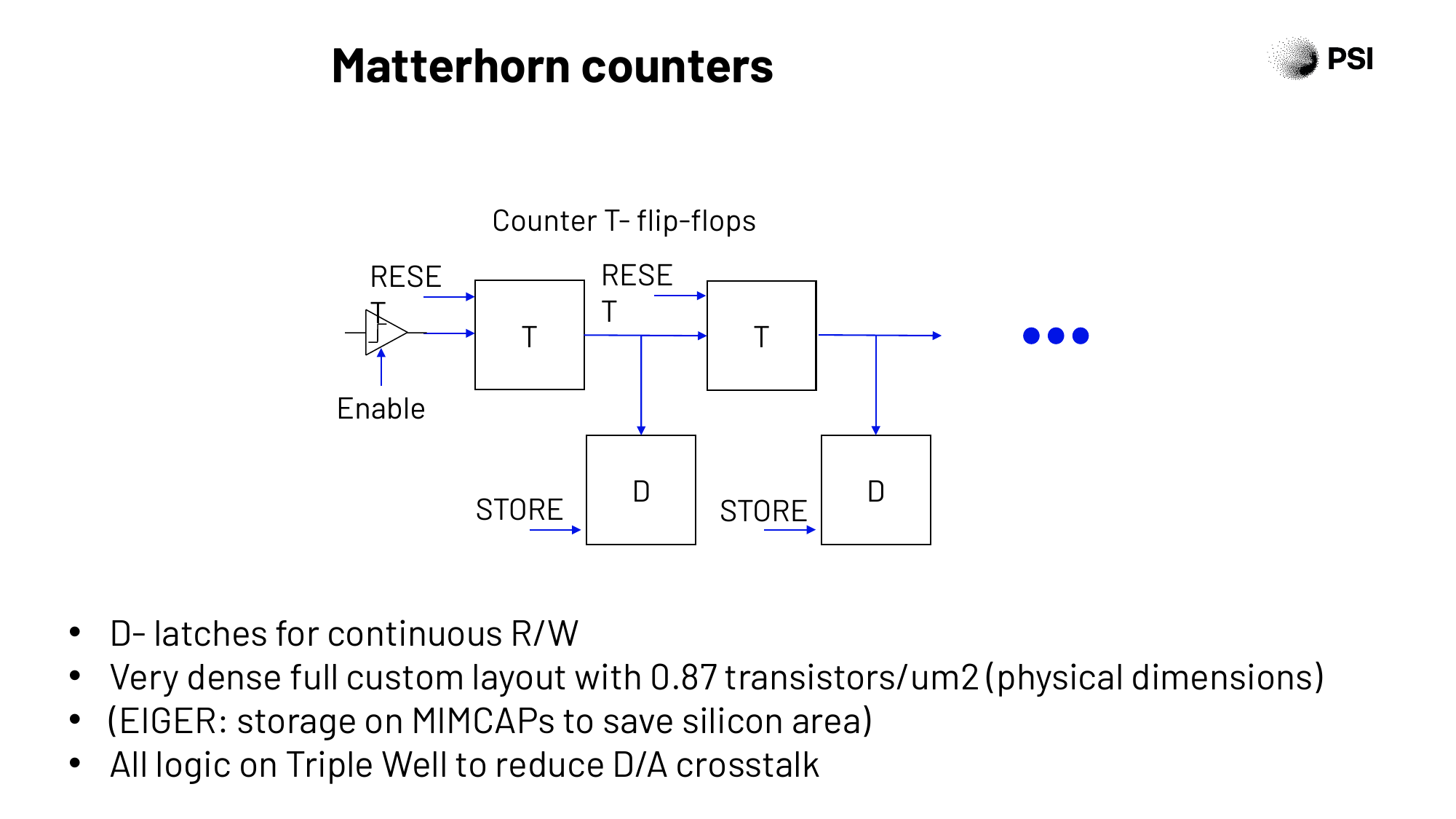

# Matterhorn counters
Counter T- flip-flops
RESET
RESET
T
T

Enable
D
D
STORE
STORE
D- latches for continuous R/W
Very dense full custom layout with 0.87 transistors/um2 (physical dimensions)
(EIGER: storage on MIMCAPs to save silicon area)
All logic on Triple Well to reduce D/A crosstalk